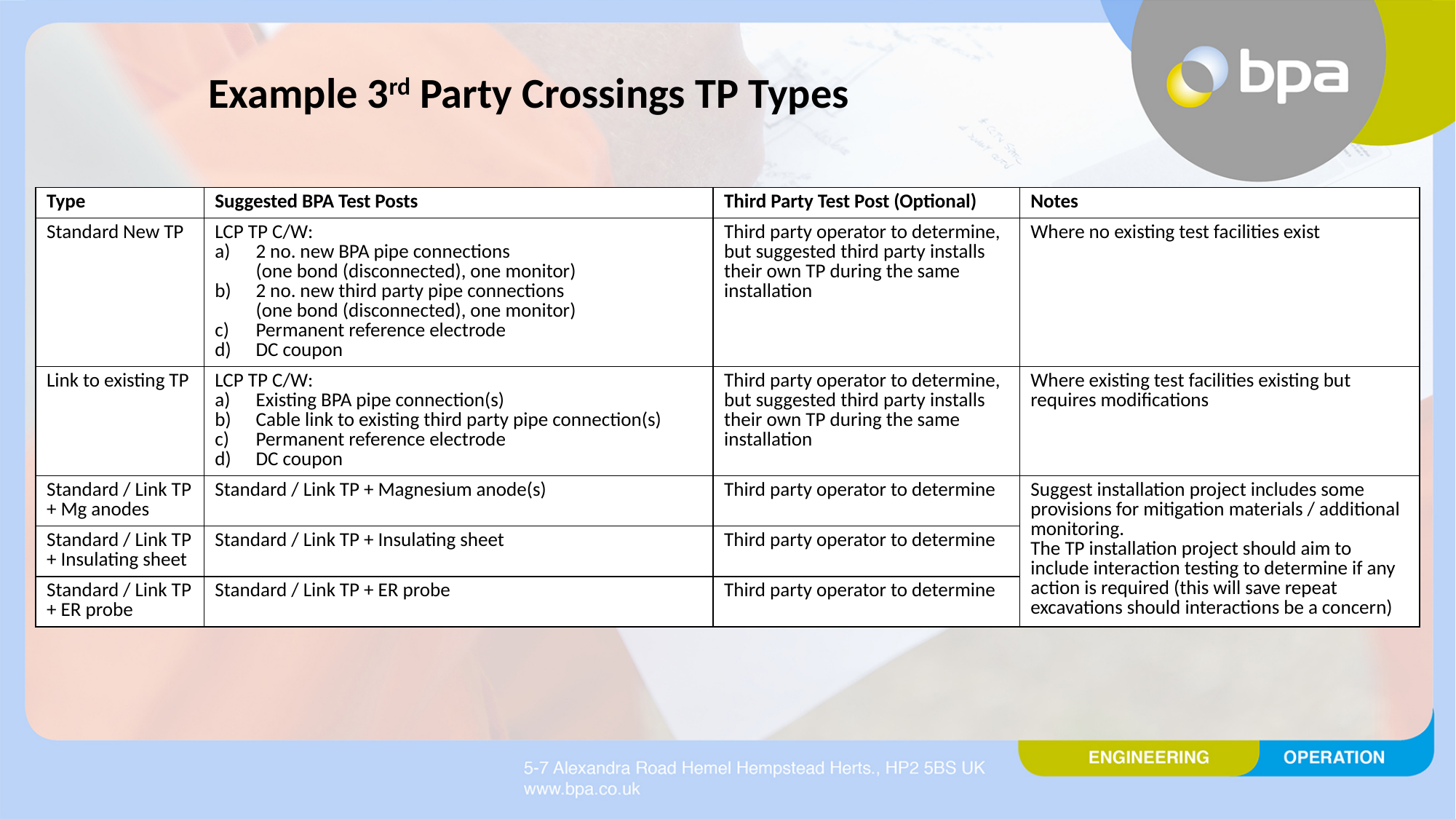

Example 3rd Party Crossings TP Types
| Type | Suggested BPA Test Posts | Third Party Test Post (Optional) | Notes |
| --- | --- | --- | --- |
| Standard New TP | LCP TP C/W: 2 no. new BPA pipe connections (one bond (disconnected), one monitor) 2 no. new third party pipe connections (one bond (disconnected), one monitor) Permanent reference electrode DC coupon | Third party operator to determine, but suggested third party installs their own TP during the same installation | Where no existing test facilities exist |
| Link to existing TP | LCP TP C/W: Existing BPA pipe connection(s) Cable link to existing third party pipe connection(s) Permanent reference electrode DC coupon | Third party operator to determine, but suggested third party installs their own TP during the same installation | Where existing test facilities existing but requires modifications |
| Standard / Link TP + Mg anodes | Standard / Link TP + Magnesium anode(s) | Third party operator to determine | Suggest installation project includes some provisions for mitigation materials / additional monitoring. The TP installation project should aim to include interaction testing to determine if any action is required (this will save repeat excavations should interactions be a concern) |
| Standard / Link TP + Insulating sheet | Standard / Link TP + Insulating sheet | Third party operator to determine |  |
| Standard / Link TP + ER probe | Standard / Link TP + ER probe | Third party operator to determine |  |